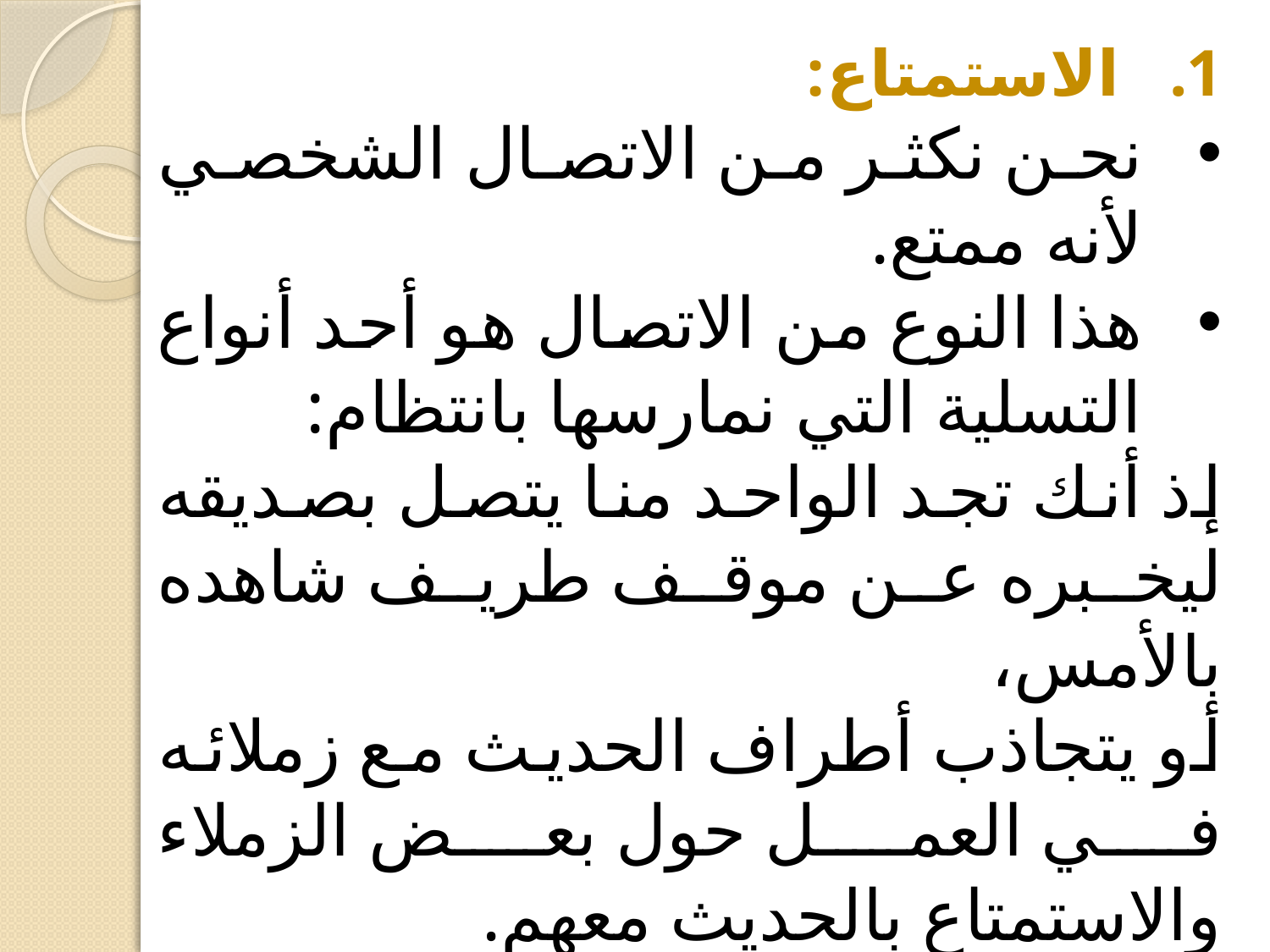

الاستمتاع:
نحن نكثر من الاتصال الشخصي لأنه ممتع.
هذا النوع من الاتصال هو أحد أنواع التسلية التي نمارسها بانتظام:
إذ أنك تجد الواحد منا يتصل بصديقه ليخبره عن موقف طريف شاهده بالأمس،
أو يتجاذب أطراف الحديث مع زملائه في العمل حول بعض الزملاء والاستمتاع بالحديث معهم.